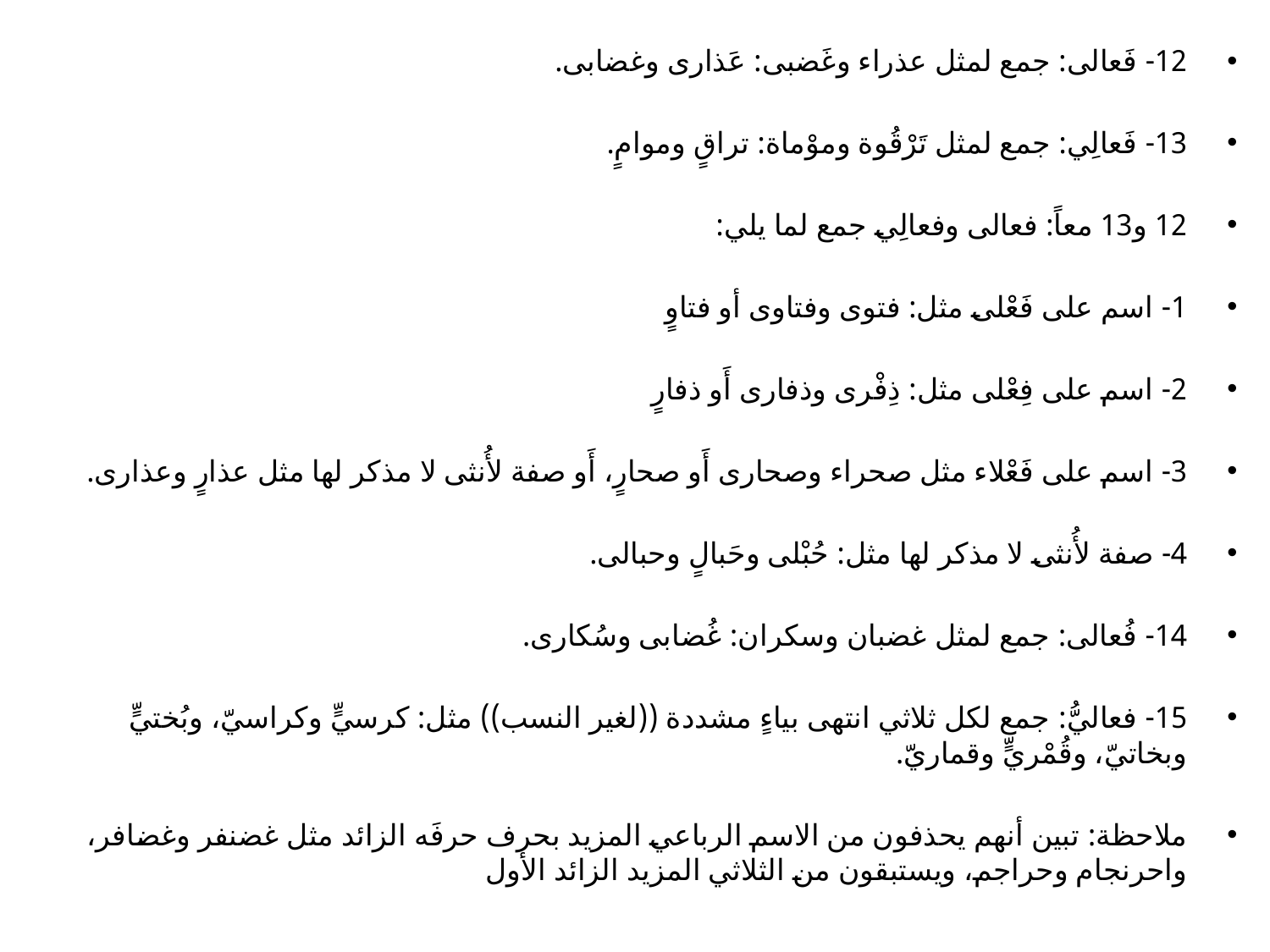

12- فَعالى: جمع لمثل عذراء وغَضبى: عَذارى وغضابى.

13- فَعالِي: جمع لمثل تَرْقُوة وموْماة: تراقٍ وموامٍ.

12 و13 معاً: فعالى وفعالِي جمع لما يلي:

1- اسم على فَعْلى مثل: فتوى وفتاوى أو فتاوٍ

2- اسم على فِعْلى مثل: ذِفْرى وذفارى أَو ذفارٍ

3- اسم على فَعْلاء مثل صحراء وصحارى أَو صحارٍ، أَو صفة لأُنثى لا مذكر لها مثل عذارٍ وعذارى.

4- صفة لأُنثى لا مذكر لها مثل: حُبْلى وحَبالٍ وحبالى.

14- فُعالى: جمع لمثل غضبان وسكران: غُضابى وسُكارى.

15- فعاليُّ: جمع لكل ثلاثي انتهى بياءٍ مشددة ((لغير النسب)) مثل: كرسيٍّ وكراسيّ، وبُختيٍّ وبخاتيّ، وقُمْريٍّ وقماريّ.

ملاحظة: تبين أنهم يحذفون من الاسم الرباعي المزيد بحرف حرفَه الزائد مثل غضنفر وغضافر، واحرنجام وحراجم، ويستبقون من الثلاثي المزيد الزائد الأول